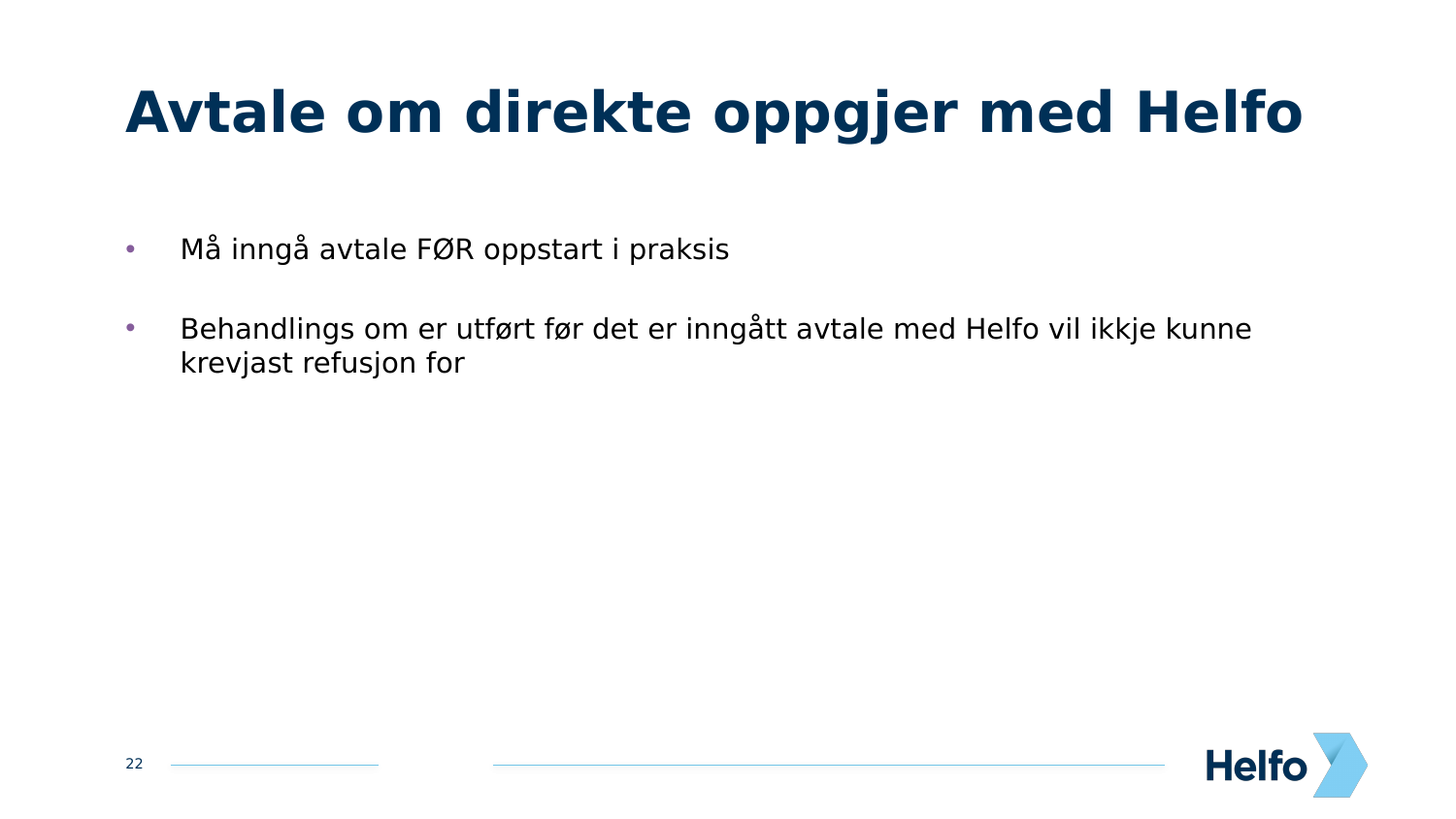

# Avtale om direkte oppgjer med Helfo

Må inngå avtale FØR oppstart i praksis

Behandlings om er utført før det er inngått avtale med Helfo vil ikkje kunne krevjast refusjon for
22